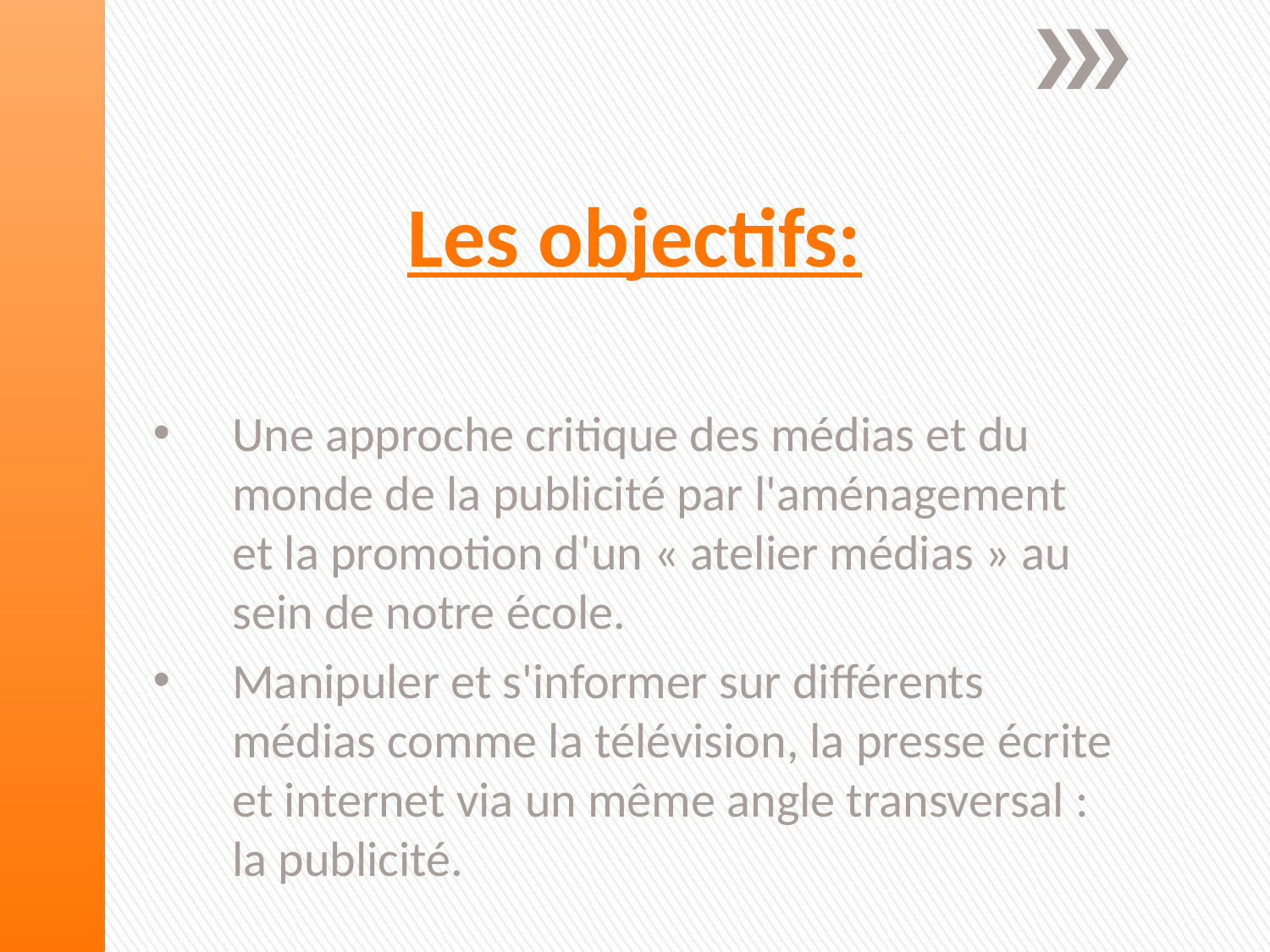

# Les objectifs:
Une approche critique des médias et du monde de la publicité par l'aménagement et la promotion d'un « atelier médias » au sein de notre école.
Manipuler et s'informer sur différents médias comme la télévision, la presse écrite et internet via un même angle transversal : la publicité.